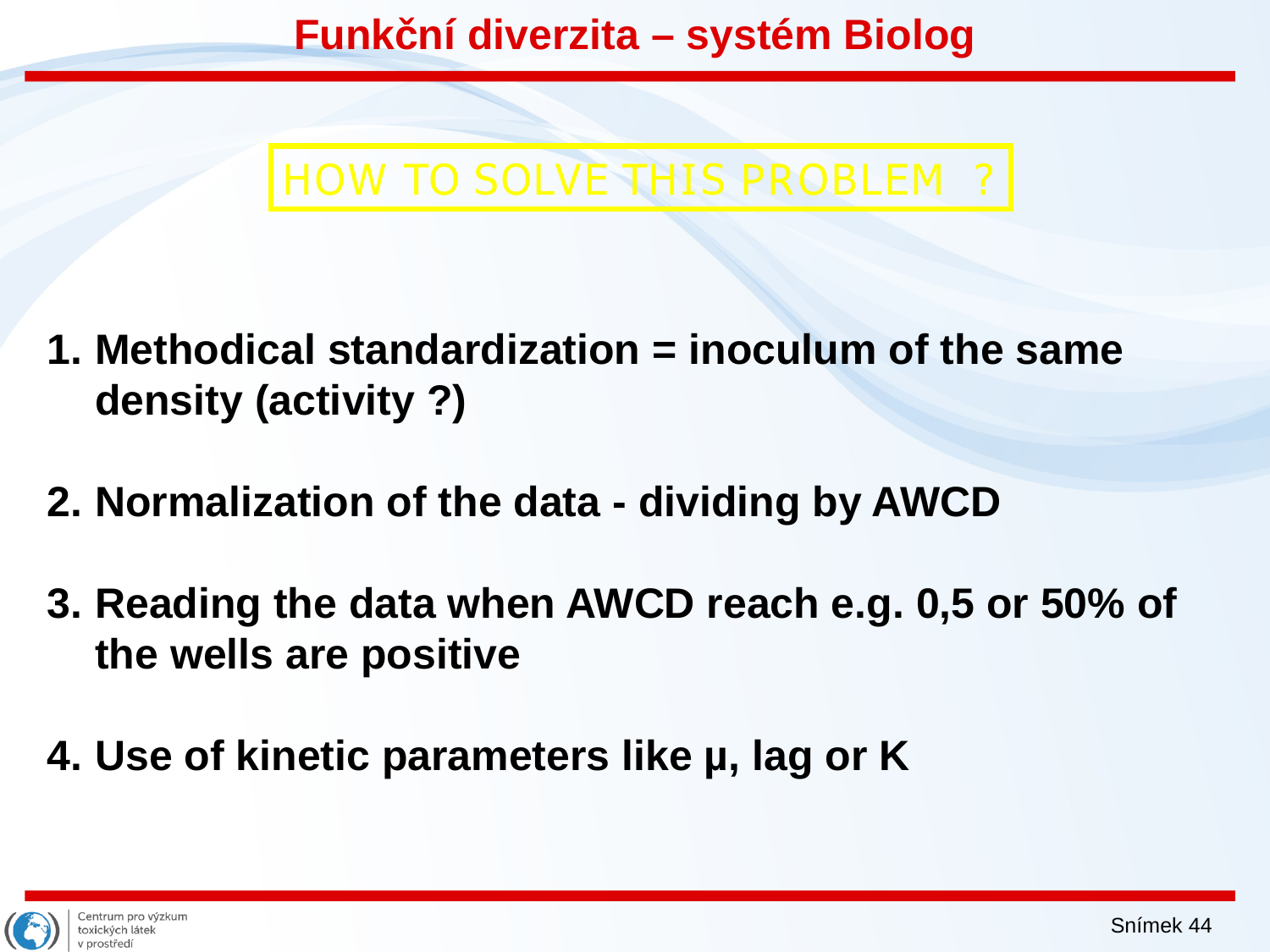

# Funkční diverzita – systém Biolog
HOW TO SOLVE THIS PROBLEM  ?
Methodical standardization = inoculum of the same density (activity ?)

Normalization of the data - dividing by AWCD

Reading the data when AWCD reach e.g. 0,5 or 50% of the wells are positive

Use of kinetic parameters like µ, lag or K
Snímek 44